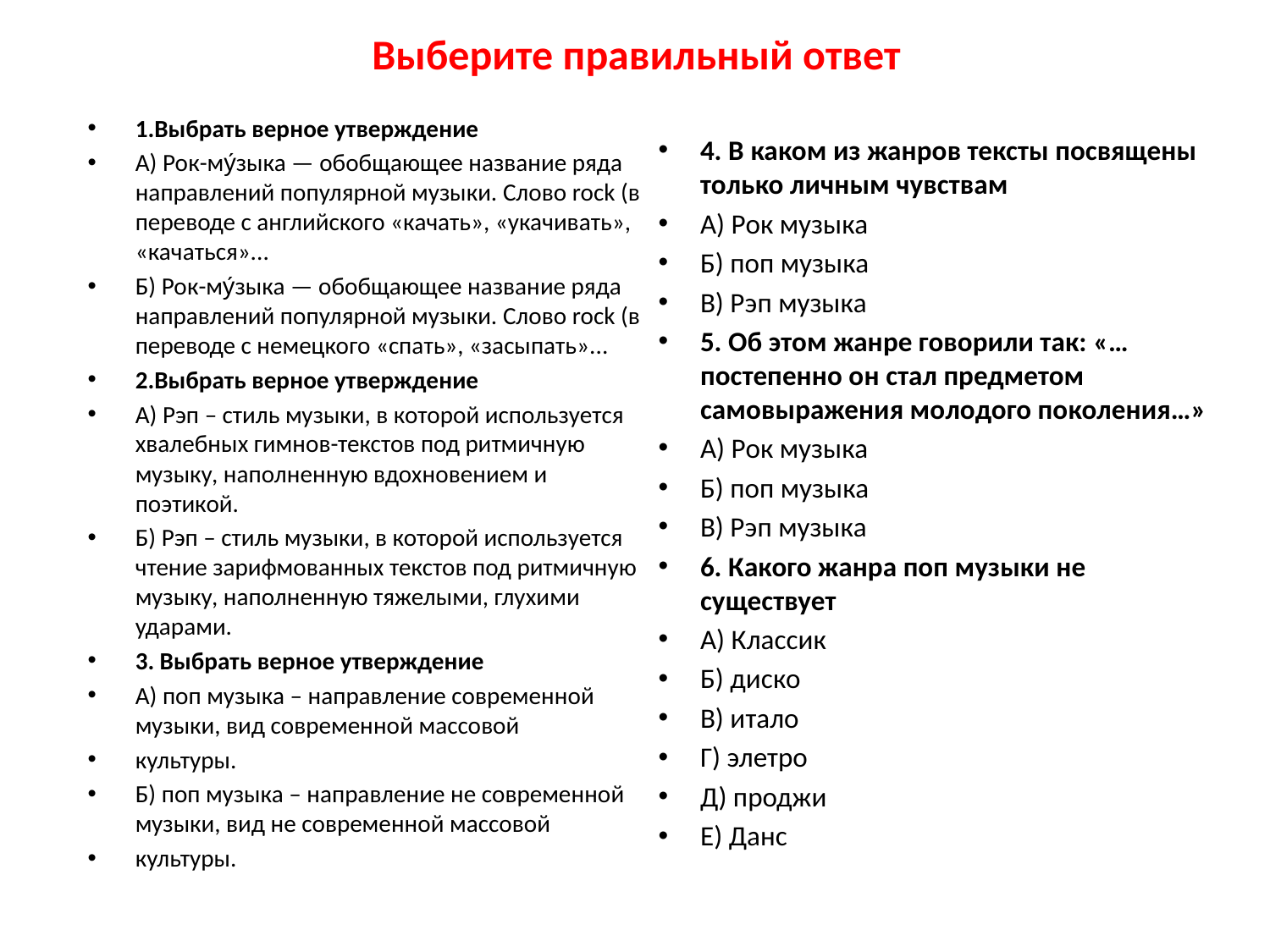

# Выберите правильный ответ
1.Выбрать верное утверждение
А) Рок-му́зыка — обобщающее название ряда направлений популярной музыки. Слово rock (в переводе с английского «качать», «укачивать», «качаться»...
Б) Рок-му́зыка — обобщающее название ряда направлений популярной музыки. Слово rock (в переводе с немецкого «спать», «засыпать»...
2.Выбрать верное утверждение
А) Рэп – стиль музыки, в которой используется хвалебных гимнов-текстов под ритмичную музыку, наполненную вдохновением и поэтикой.
Б) Рэп – стиль музыки, в которой используется чтение зарифмованных текстов под ритмичную музыку, наполненную тяжелыми, глухими ударами.
3. Выбрать верное утверждение
А) поп музыка – направление современной музыки, вид современной массовой
культуры.
Б) поп музыка – направление не современной музыки, вид не современной массовой
культуры.
4. В каком из жанров тексты посвящены только личным чувствам
А) Рок музыка
Б) поп музыка
В) Рэп музыка
5. Об этом жанре говорили так: «…постепенно он стал предметом самовыражения молодого поколения…»
А) Рок музыка
Б) поп музыка
В) Рэп музыка
6. Какого жанра поп музыки не существует
А) Классик
Б) диско
В) итало
Г) элетро
Д) проджи
Е) Данс